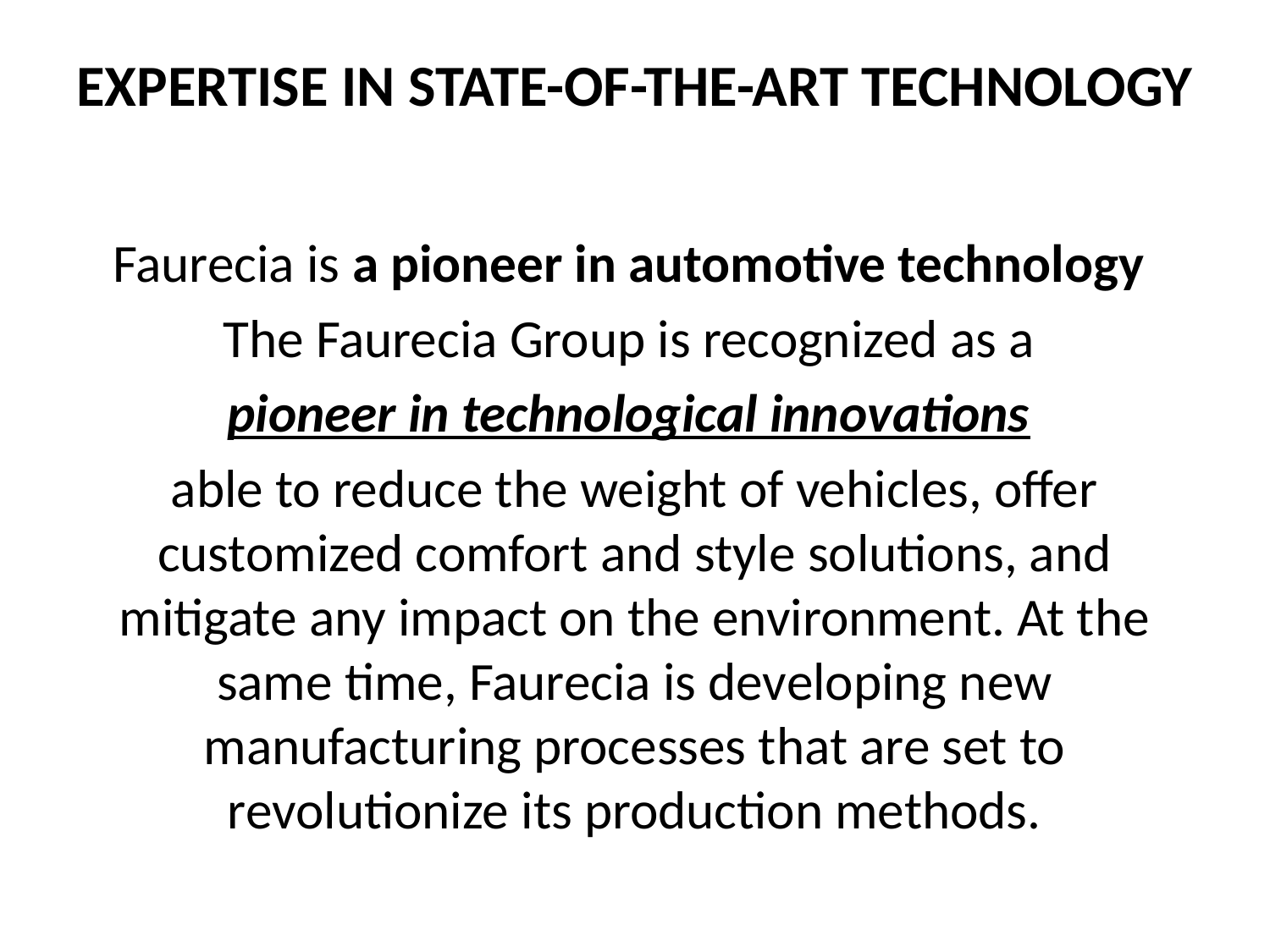

# EXPERTISE IN STATE-OF-THE-ART TECHNOLOGY
Faurecia is a pioneer in automotive technology
The Faurecia Group is recognized as a
pioneer in technological innovations
able to reduce the weight of vehicles, offer customized comfort and style solutions, and mitigate any impact on the environment. At the same time, Faurecia is developing new manufacturing processes that are set to revolutionize its production methods.